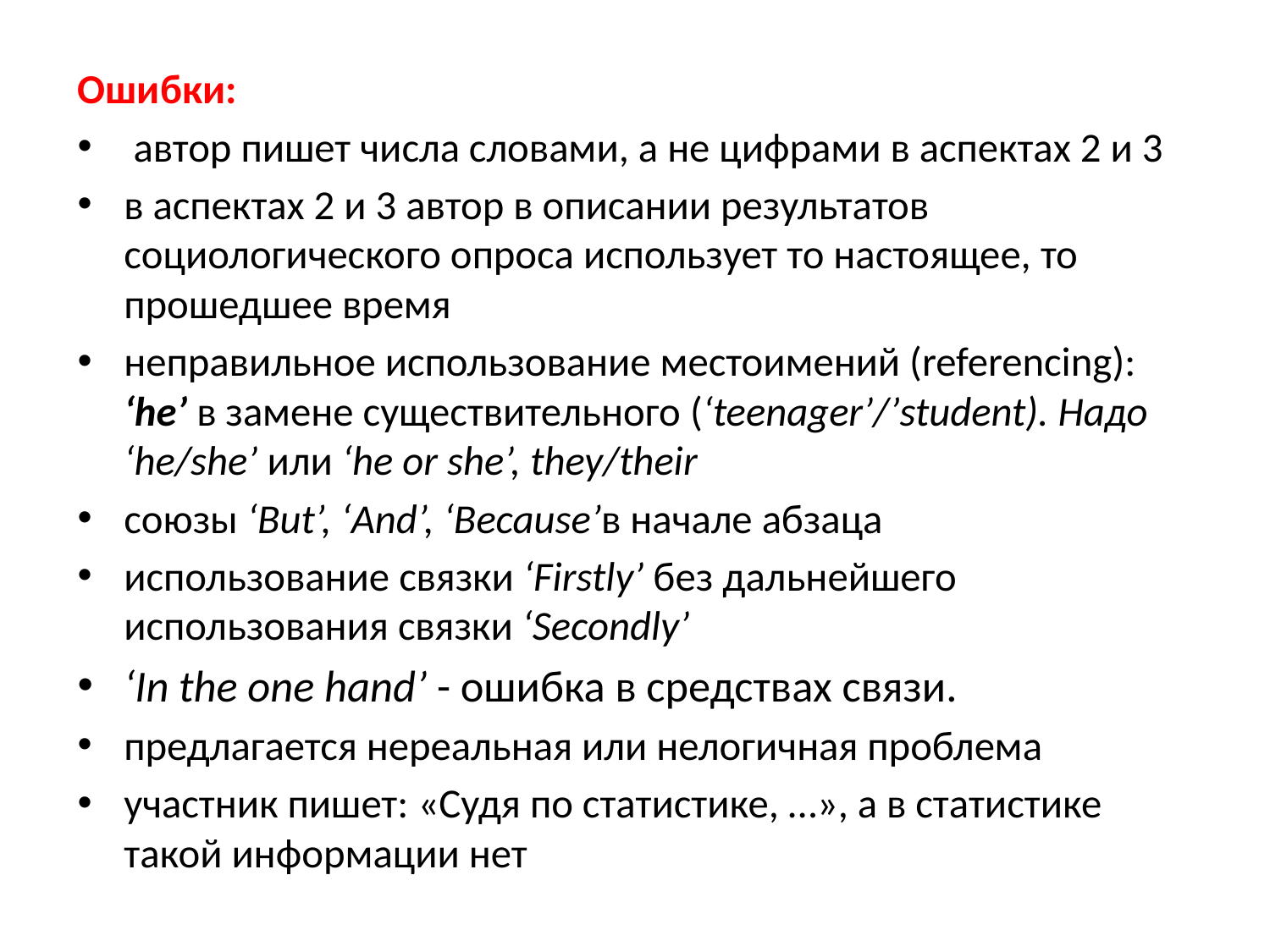

Ошибки:
 автор пишет числа словами, а не цифрами в аспектах 2 и 3
в аспектах 2 и 3 автор в описании результатов социологического опроса использует то настоящее, то прошедшее время
неправильное использование местоимений (referencing): ‘he’ в замене существительного (‘teenager’/’student). Надо ‘he/she’ или ‘he or she’, they/their
союзы ‘But’, ‘And’, ‘Вecause’в начале абзаца
использование связки ‘Firstly’ без дальнейшего использования связки ‘Secondly’
‘In the one hand’ - ошибка в средствах связи.
предлагается нереальная или нелогичная проблема
участник пишет: «Судя по статистике, …», а в статистике такой информации нет